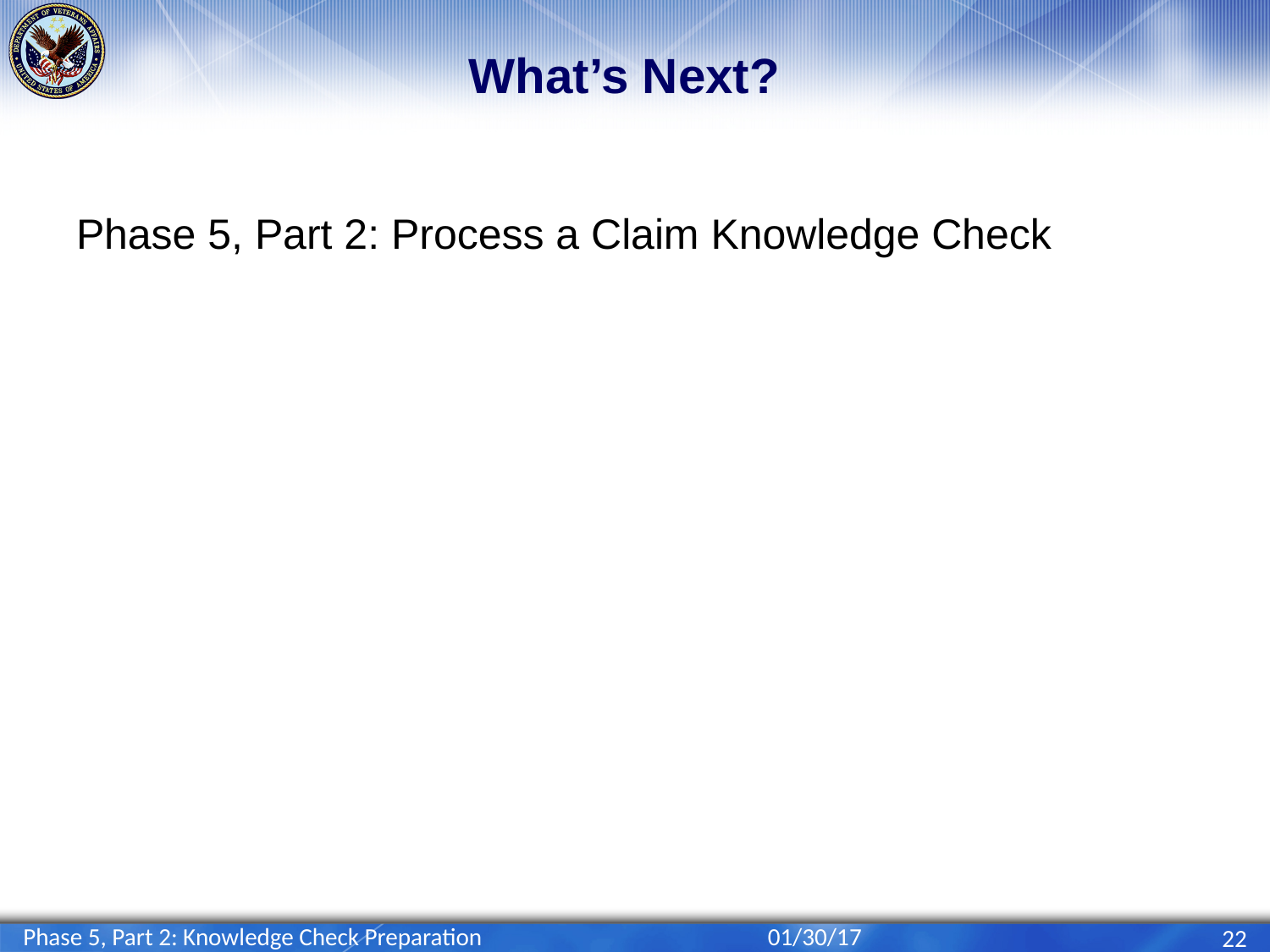

# What’s Next?
Phase 5, Part 2: Process a Claim Knowledge Check
Phase 5, Part 2: Knowledge Check Preparation
01/30/17
22